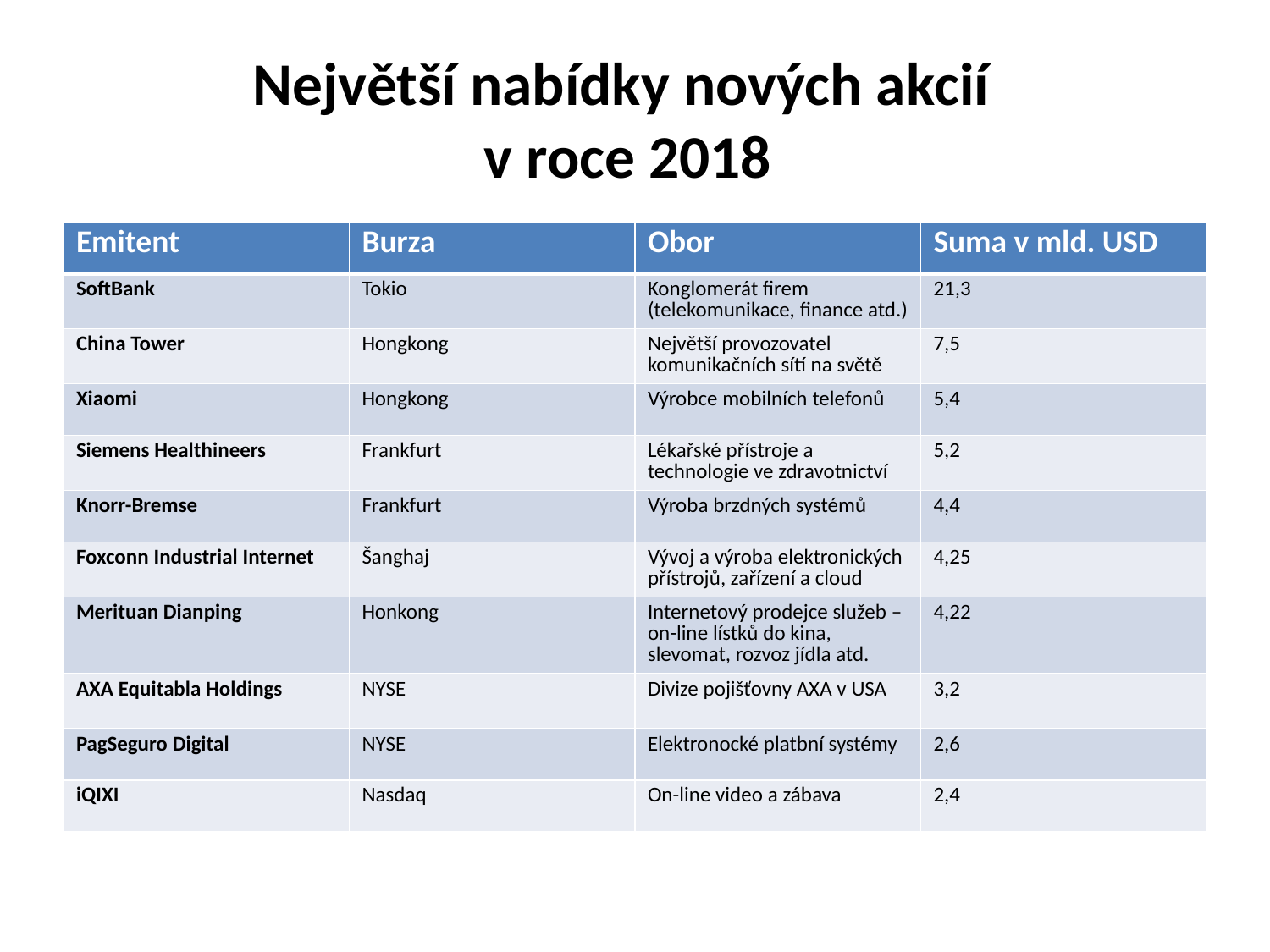

# Největší nabídky nových akcií v roce 2018
| Emitent | Burza | Obor | Suma v mld. USD |
| --- | --- | --- | --- |
| SoftBank | Tokio | Konglomerát firem (telekomunikace, finance atd.) | 21,3 |
| China Tower | Hongkong | Největší provozovatel komunikačních sítí na světě | 7,5 |
| Xiaomi | Hongkong | Výrobce mobilních telefonů | 5,4 |
| Siemens Healthineers | Frankfurt | Lékařské přístroje a technologie ve zdravotnictví | 5,2 |
| Knorr-Bremse | Frankfurt | Výroba brzdných systémů | 4,4 |
| Foxconn Industrial Internet | Šanghaj | Vývoj a výroba elektronických přístrojů, zařízení a cloud | 4,25 |
| Merituan Dianping | Honkong | Internetový prodejce služeb – on-line lístků do kina, slevomat, rozvoz jídla atd. | 4,22 |
| AXA Equitabla Holdings | NYSE | Divize pojišťovny AXA v USA | 3,2 |
| PagSeguro Digital | NYSE | Elektronocké platbní systémy | 2,6 |
| iQIXI | Nasdaq | On-line video a zábava | 2,4 |